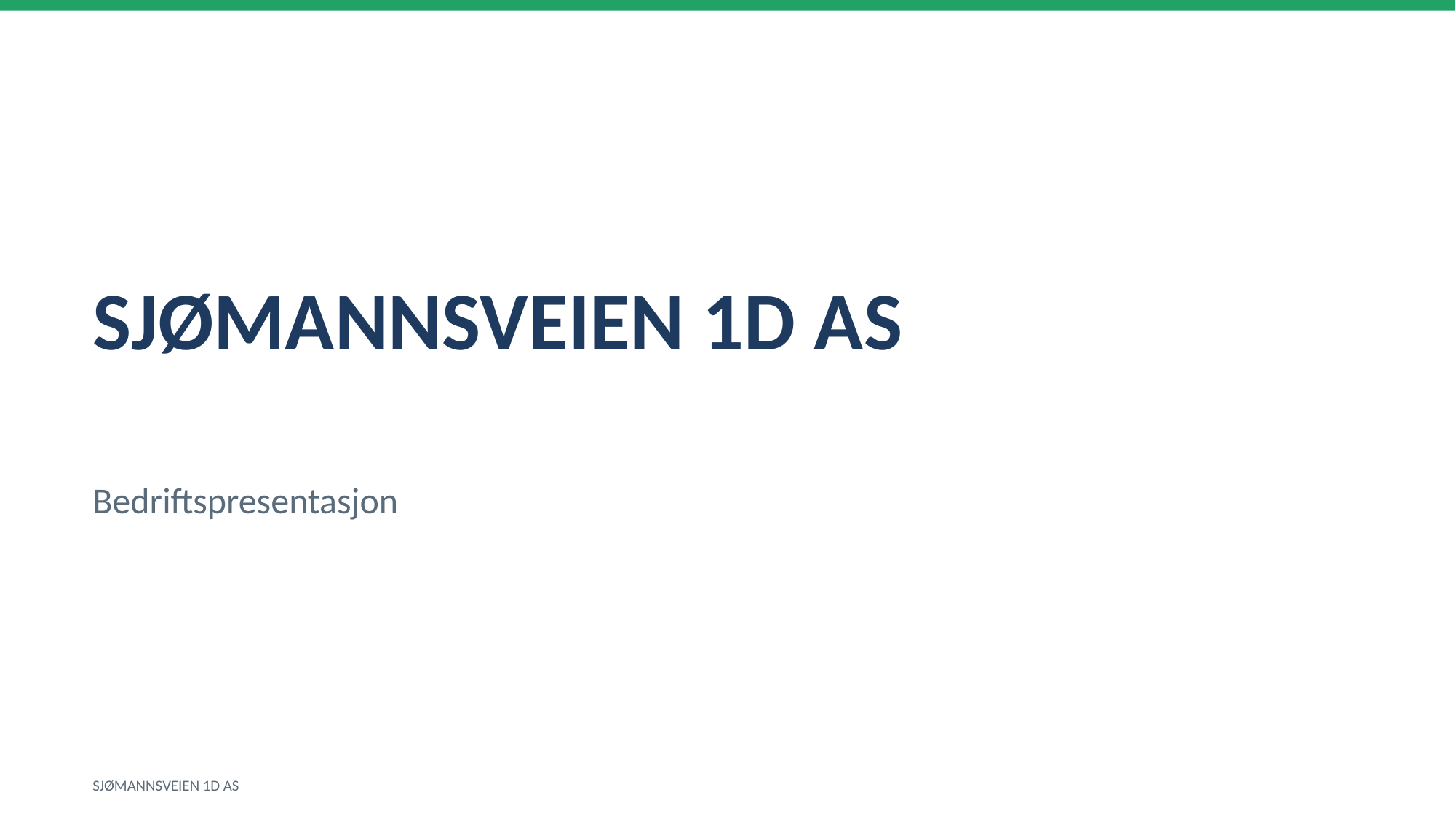

SJØMANNSVEIEN 1D AS
Bedriftspresentasjon
SJØMANNSVEIEN 1D AS